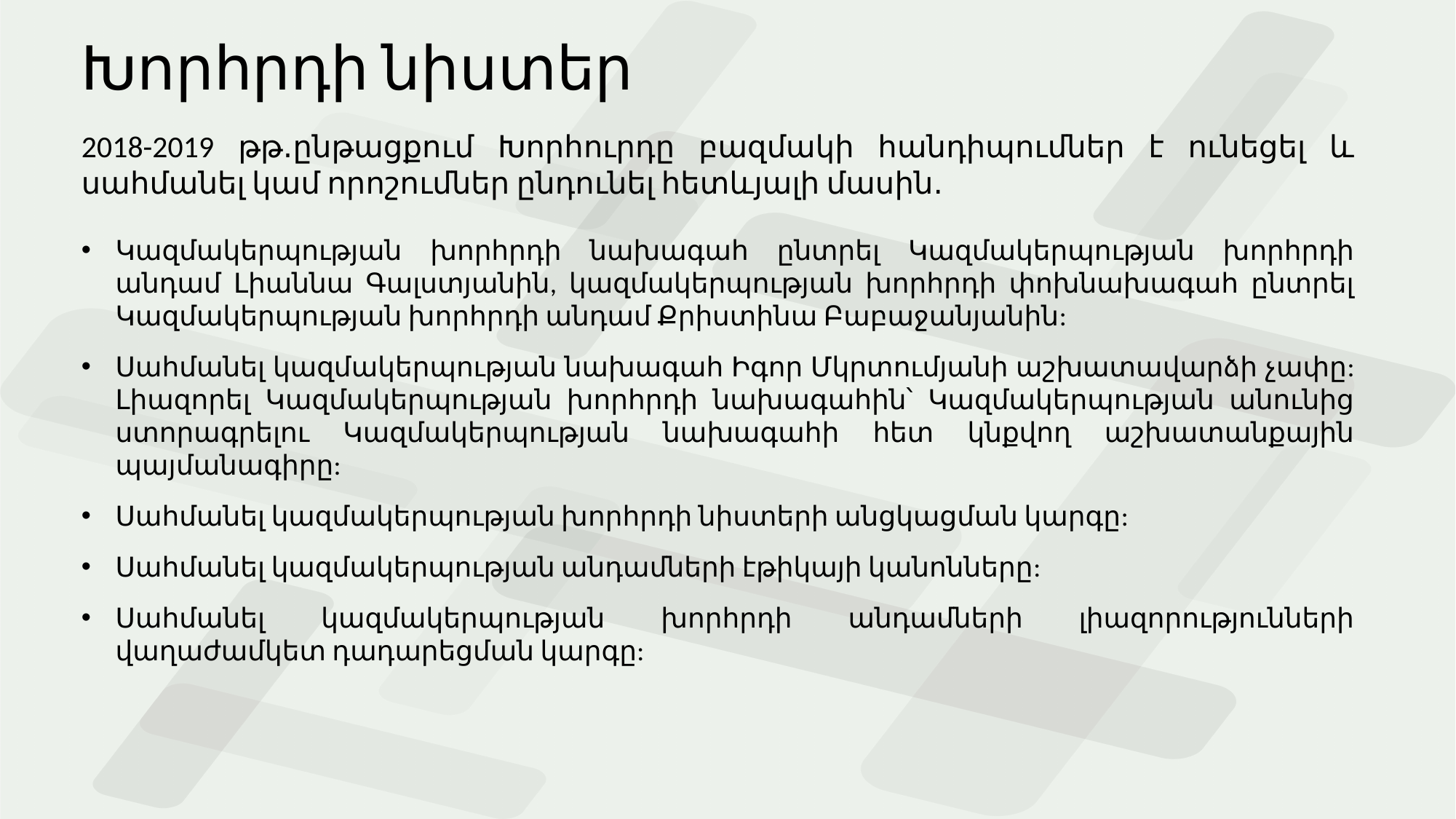

Խորհրդի նիստեր
2018-2019 թթ․ընթացքում Խորհուրդը բազմակի հանդիպումներ է ունեցել և սահմանել կամ որոշումներ ընդունել հետևյալի մասին․

Կազմակերպության խորհրդի նախագահ ընտրել Կազմակերպության խորհրդի անդամ Լիաննա Գալստյանին, կազմակերպության խորհրդի փոխնախագահ ընտրել Կազմակերպության խորհրդի անդամ Քրիստինա Բաբաջանյանին:
Սահմանել կազմակերպության նախագահ Իգոր Մկրտումյանի աշխատավարձի չափը: Լիազորել Կազմակերպության խորհրդի նախագահին՝ Կազմակերպության անունից ստորագրելու Կազմակերպության նախագահի հետ կնքվող աշխատանքային պայմանագիրը:
Սահմանել կազմակերպության խորհրդի նիստերի անցկացման կարգը:
Սահմանել կազմակերպության անդամների էթիկայի կանոնները:
Սահմանել կազմակերպության խորհրդի անդամների լիազորությունների վաղաժամկետ դադարեցման կարգը: